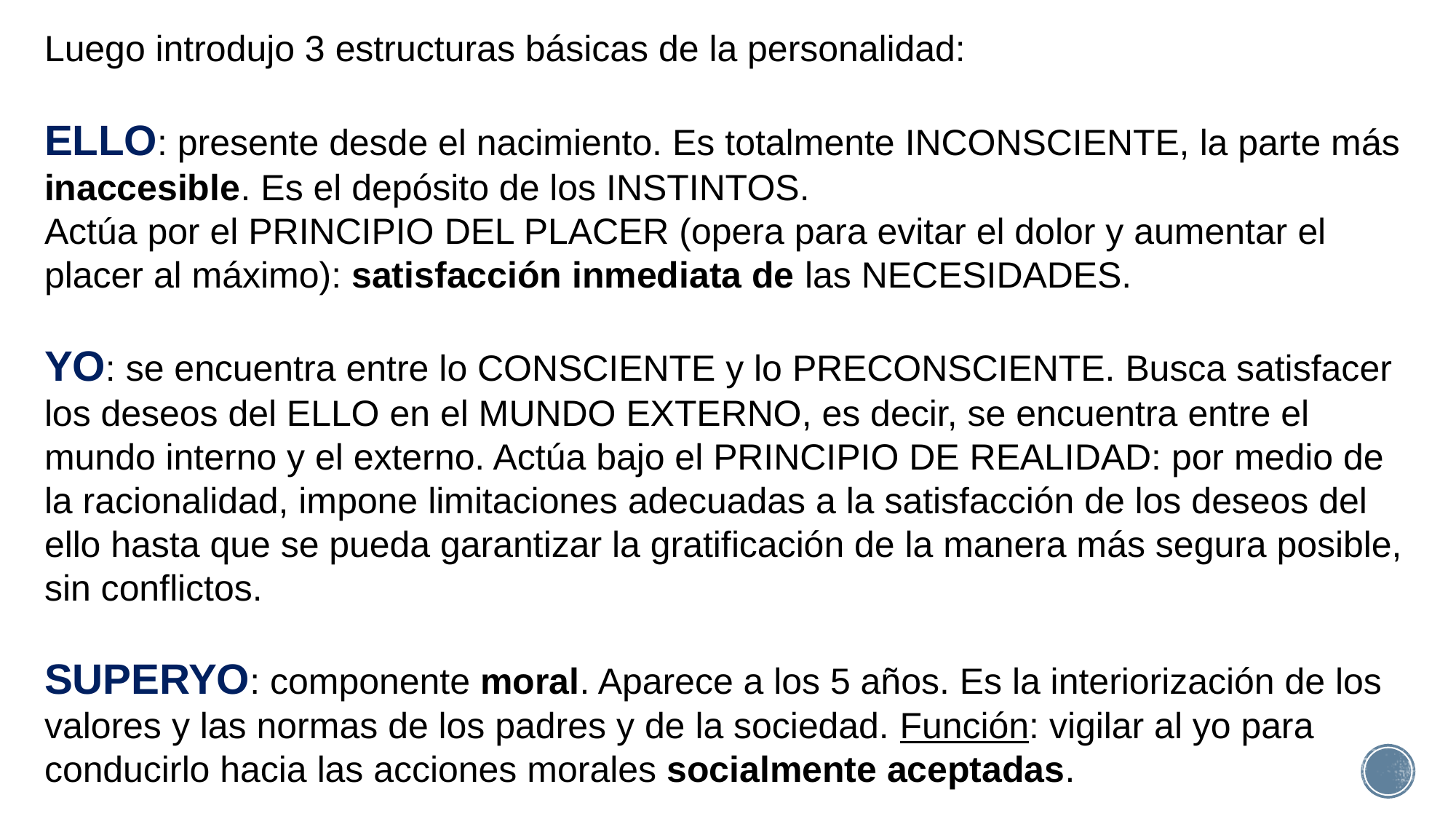

Luego introdujo 3 estructuras básicas de la personalidad:

ELLO: presente desde el nacimiento. Es totalmente INCONSCIENTE, la parte más inaccesible. Es el depósito de los INSTINTOS.
Actúa por el PRINCIPIO DEL PLACER (opera para evitar el dolor y aumentar el placer al máximo): satisfacción inmediata de las NECESIDADES.

YO: se encuentra entre lo CONSCIENTE y lo PRECONSCIENTE. Busca satisfacer los deseos del ELLO en el MUNDO EXTERNO, es decir, se encuentra entre el mundo interno y el externo. Actúa bajo el PRINCIPIO DE REALIDAD: por medio de la racionalidad, impone limitaciones adecuadas a la satisfacción de los deseos del ello hasta que se pueda garantizar la gratificación de la manera más segura posible, sin conflictos.

SUPERYO: componente moral. Aparece a los 5 años. Es la interiorización de los valores y las normas de los padres y de la sociedad. Función: vigilar al yo para conducirlo hacia las acciones morales socialmente aceptadas.